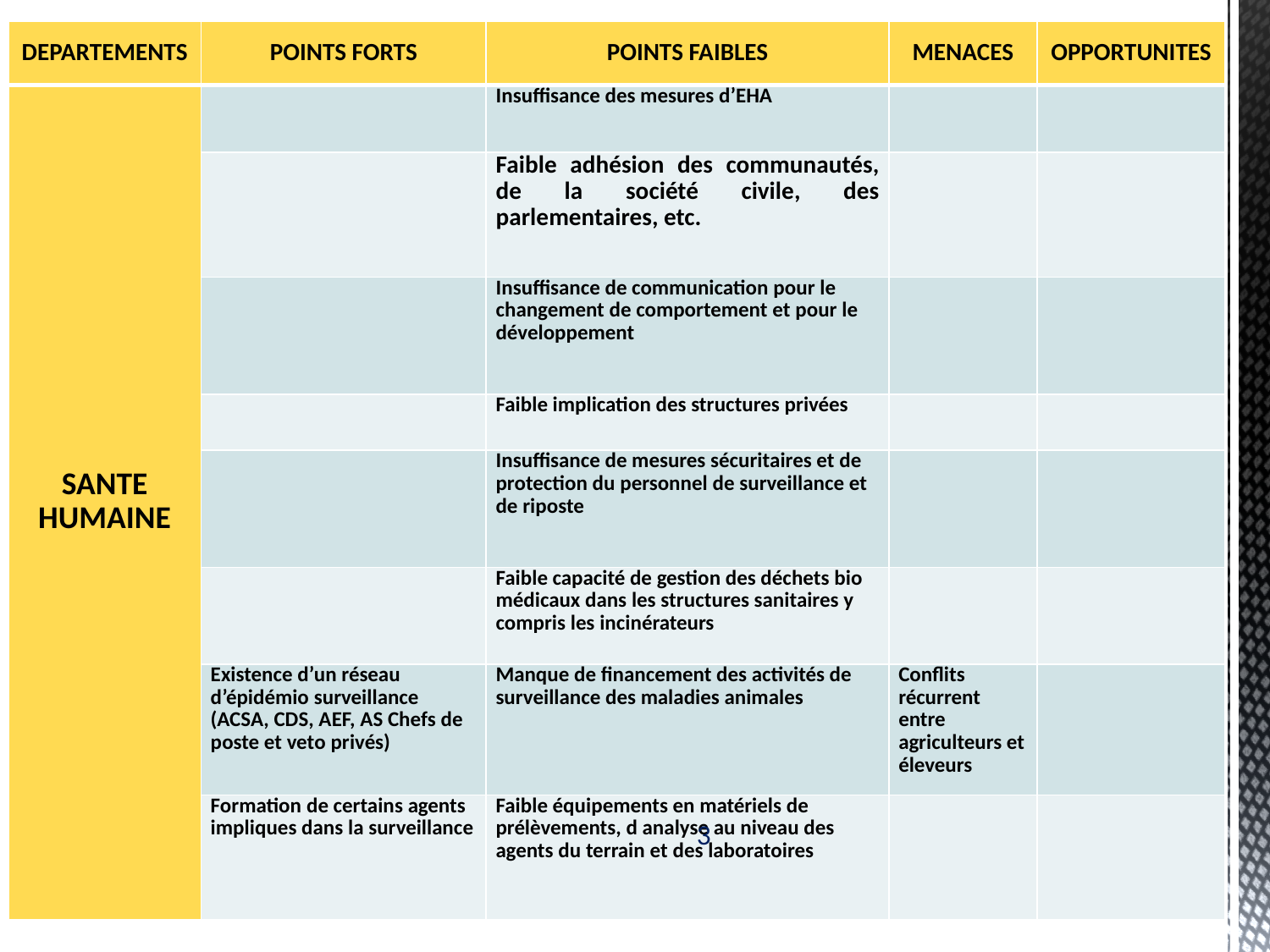

| DEPARTEMENTS | POINTS FORTS | POINTS FAIBLES | MENACES | OPPORTUNITES |
| --- | --- | --- | --- | --- |
| SANTE HUMAINE |  | Insuffisance des mesures d’EHA |  |  |
|  |  | Faible adhésion des communautés, de la société civile, des parlementaires, etc. |  |  |
|  |  | Insuffisance de communication pour le changement de comportement et pour le développement |  |  |
|  |  | Faible implication des structures privées |  |  |
|  |  | Insuffisance de mesures sécuritaires et de protection du personnel de surveillance et de riposte |  |  |
|  |  | Faible capacité de gestion des déchets bio médicaux dans les structures sanitaires y compris les incinérateurs |  |  |
|  | Existence d’un réseau d’épidémio surveillance (ACSA, CDS, AEF, AS Chefs de poste et veto privés) | Manque de financement des activités de surveillance des maladies animales | Conflits récurrent entre agriculteurs et éleveurs |  |
|  | Formation de certains agents impliques dans la surveillance | Faible équipements en matériels de prélèvements, d analyse au niveau des agents du terrain et des laboratoires |  |  |
3